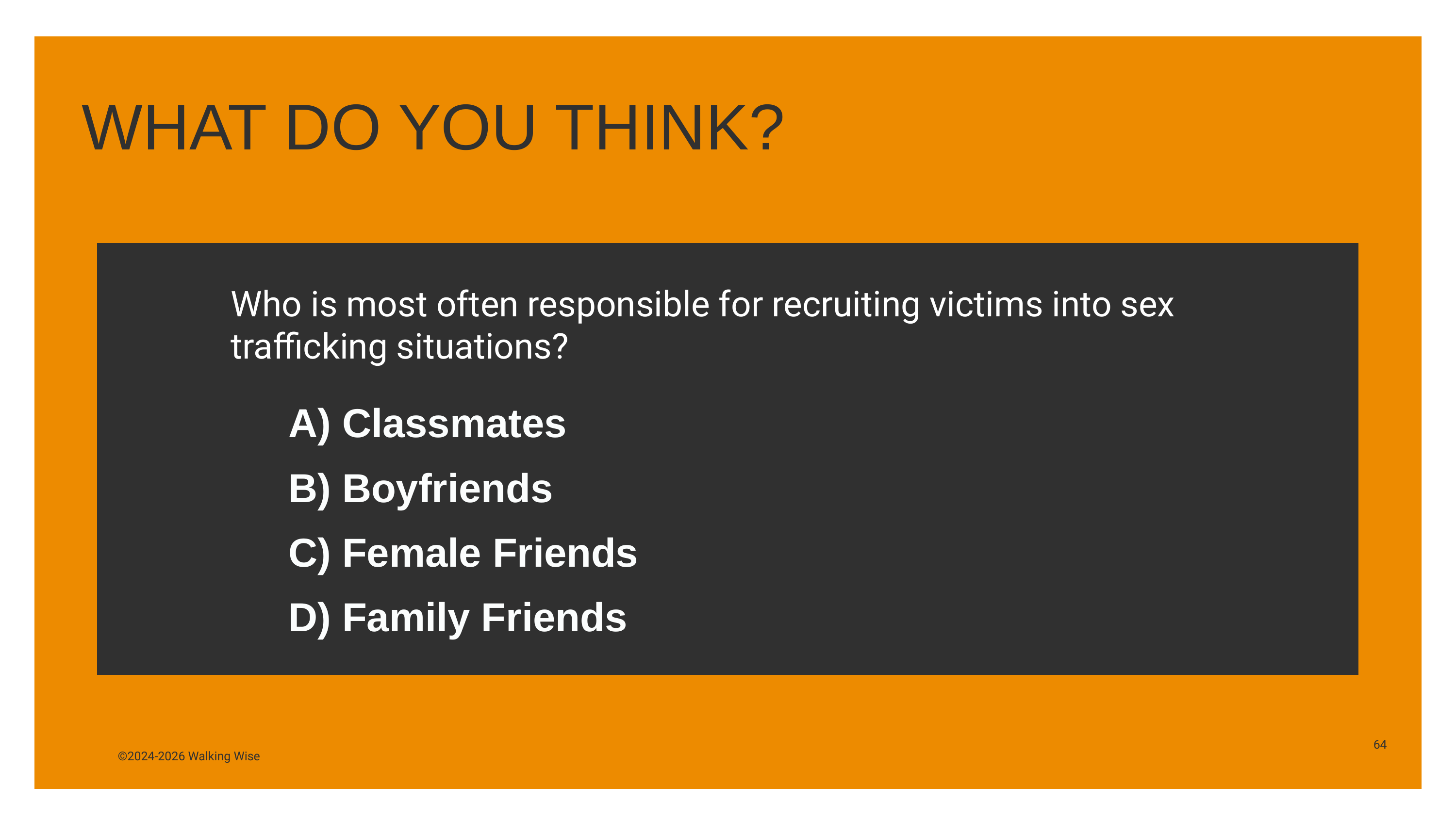

WHAT DO YOU THINK?

Who is most often responsible for recruiting victims into sex trafficking situations?
A) Classmates
B) Boyfriends
C) Female Friends
D) Family Friends
64
©2024-2026 Walking Wise